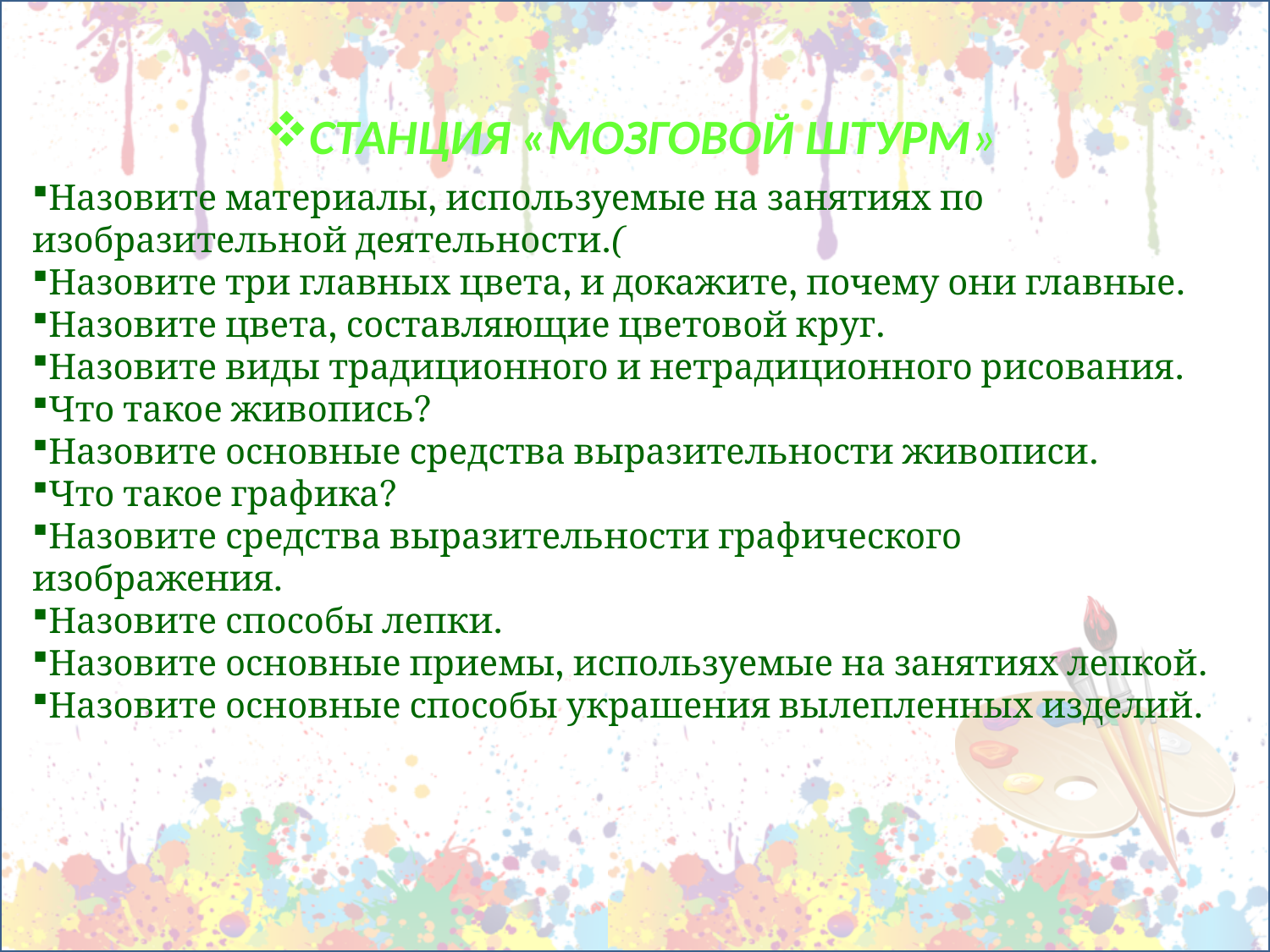

СТАНЦИЯ «МОЗГОВОЙ ШТУРМ»

Назовите материалы, используемые на занятиях по изобразительной деятельности.(
Назовите три главных цвета, и докажите, почему они главные.
Назовите цвета, составляющие цветовой круг.
Назовите виды традиционного и нетрадиционного рисования.
Что такое живопись?
Назовите основные средства выразительности живописи.
Что такое графика?
Назовите средства выразительности графического изображения.
Назовите способы лепки.
Назовите основные приемы, используемые на занятиях лепкой.
Назовите основные способы украшения вылепленных изделий.